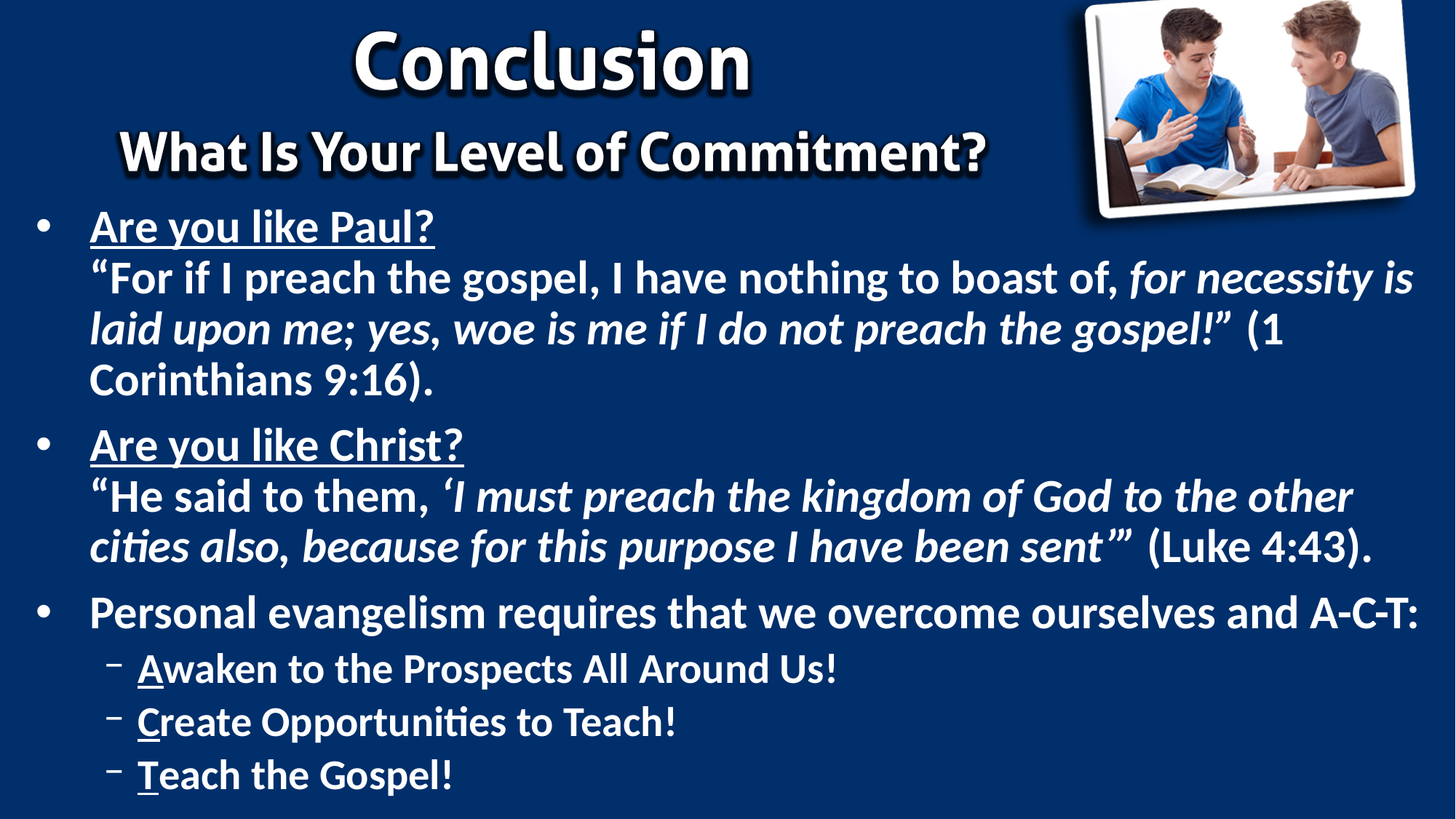

Are you like Paul?
“For if I preach the gospel, I have nothing to boast of, for necessity is laid upon me; yes, woe is me if I do not preach the gospel!” (1 Corinthians 9:16).
Are you like Christ?
“He said to them, ‘I must preach the kingdom of God to the other cities also, because for this purpose I have been sent’” (Luke 4:43).
Personal evangelism requires that we overcome ourselves and A-C-T:
Awaken to the Prospects All Around Us!
Create Opportunities to Teach!
Teach the Gospel!